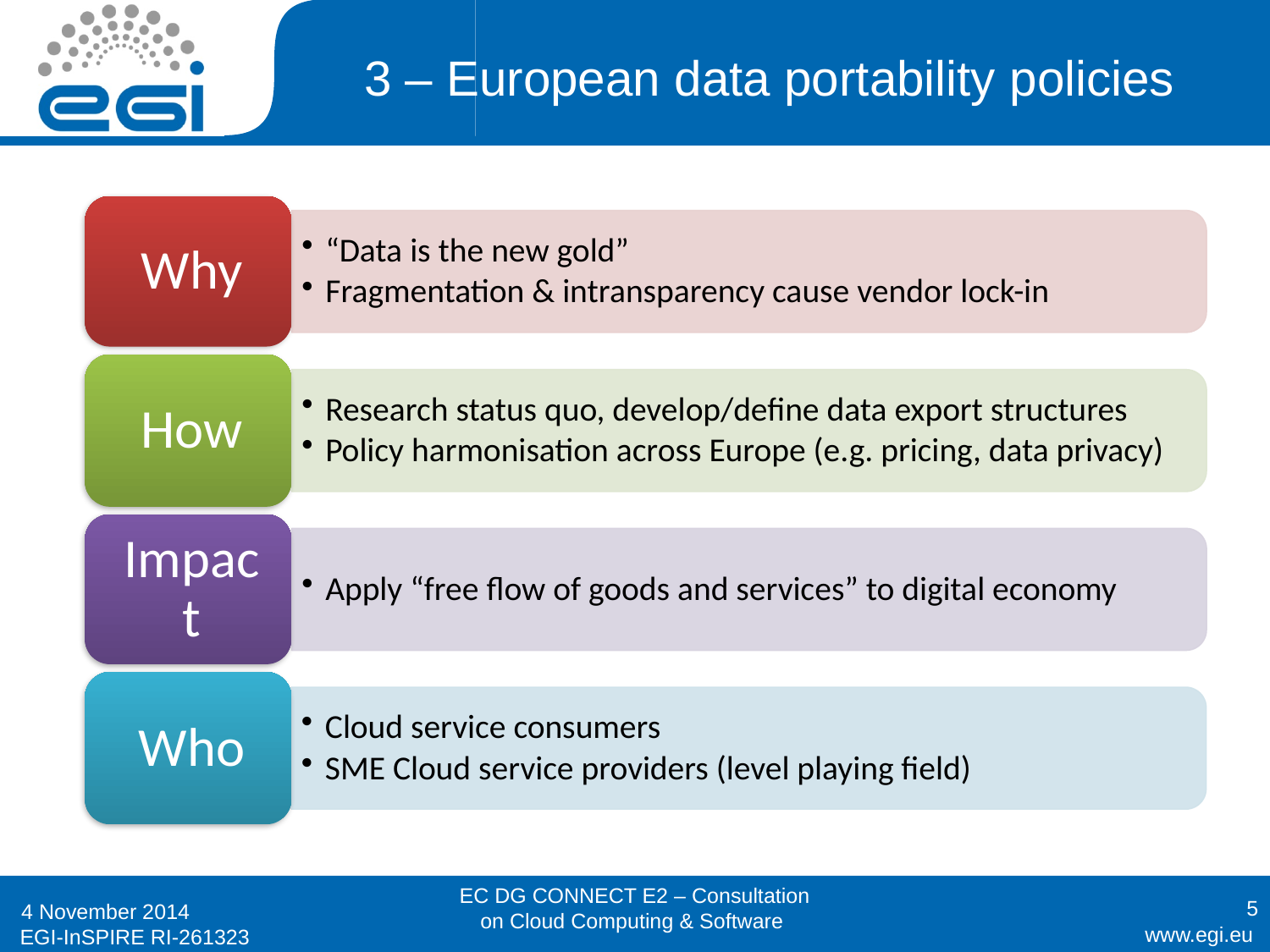

# 3 – European data portability policies
“Data is the new gold”
Fragmentation & intransparency cause vendor lock-in
Why
Research status quo, develop/define data export structures
Policy harmonisation across Europe (e.g. pricing, data privacy)
How
Apply “free flow of goods and services” to digital economy
Impact
Cloud service consumers
SME Cloud service providers (level playing field)
Who
EC DG CONNECT E2 – Consultation on Cloud Computing & Software
5
4 November 2014